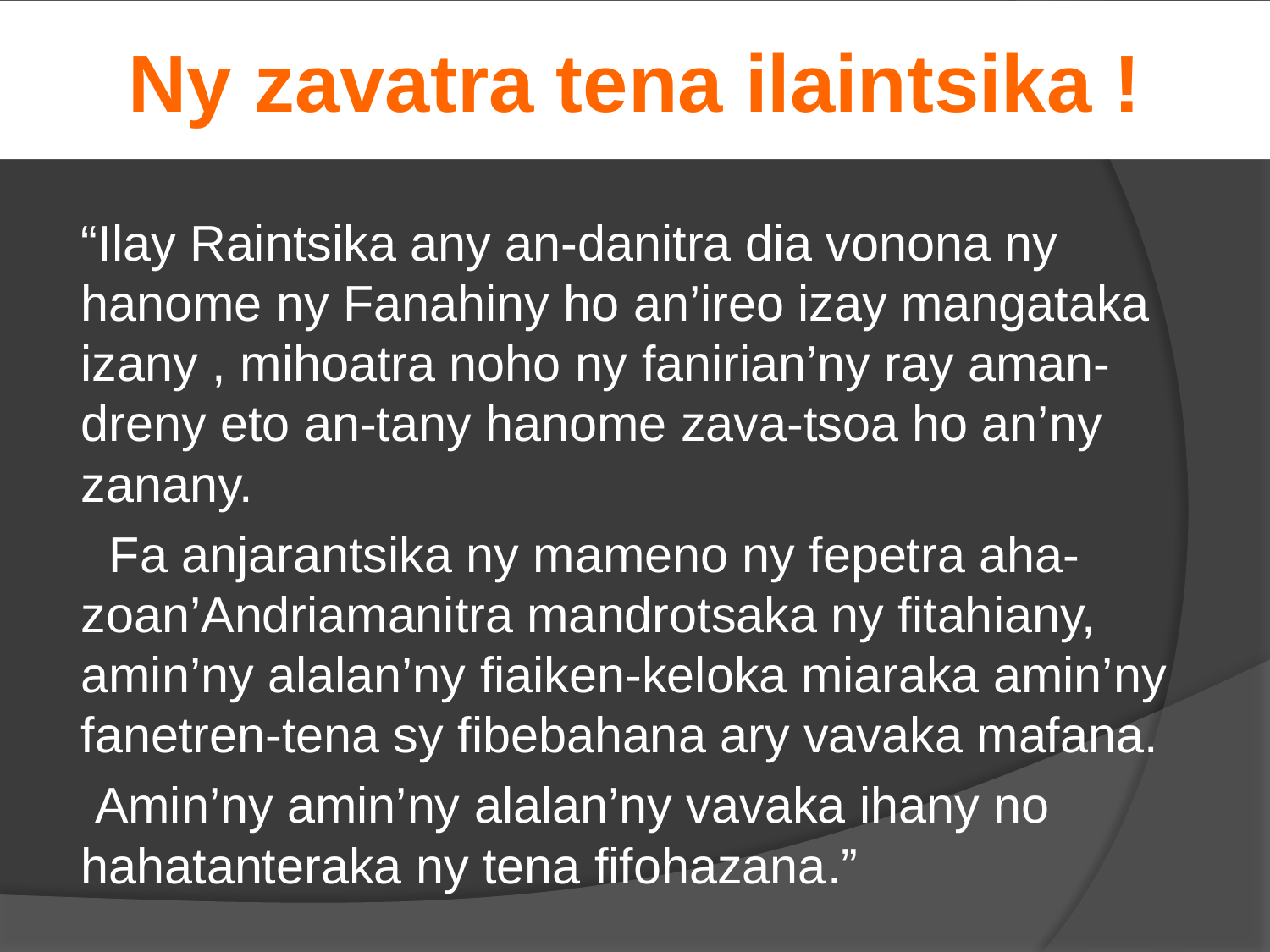

# Ny zavatra tena ilaintsika !
“Ilay Raintsika any an-danitra dia vonona ny hanome ny Fanahiny ho an’ireo izay mangataka izany , mihoatra noho ny fanirian’ny ray aman-dreny eto an-tany hanome zava-tsoa ho an’ny zanany.
  Fa anjarantsika ny mameno ny fepetra aha-zoan’Andriamanitra mandrotsaka ny fitahiany, amin’ny alalan’ny fiaiken-keloka miaraka amin’ny fanetren-tena sy fibebahana ary vavaka mafana.
 Amin’ny amin’ny alalan’ny vavaka ihany no hahatanteraka ny tena fifohazana.”